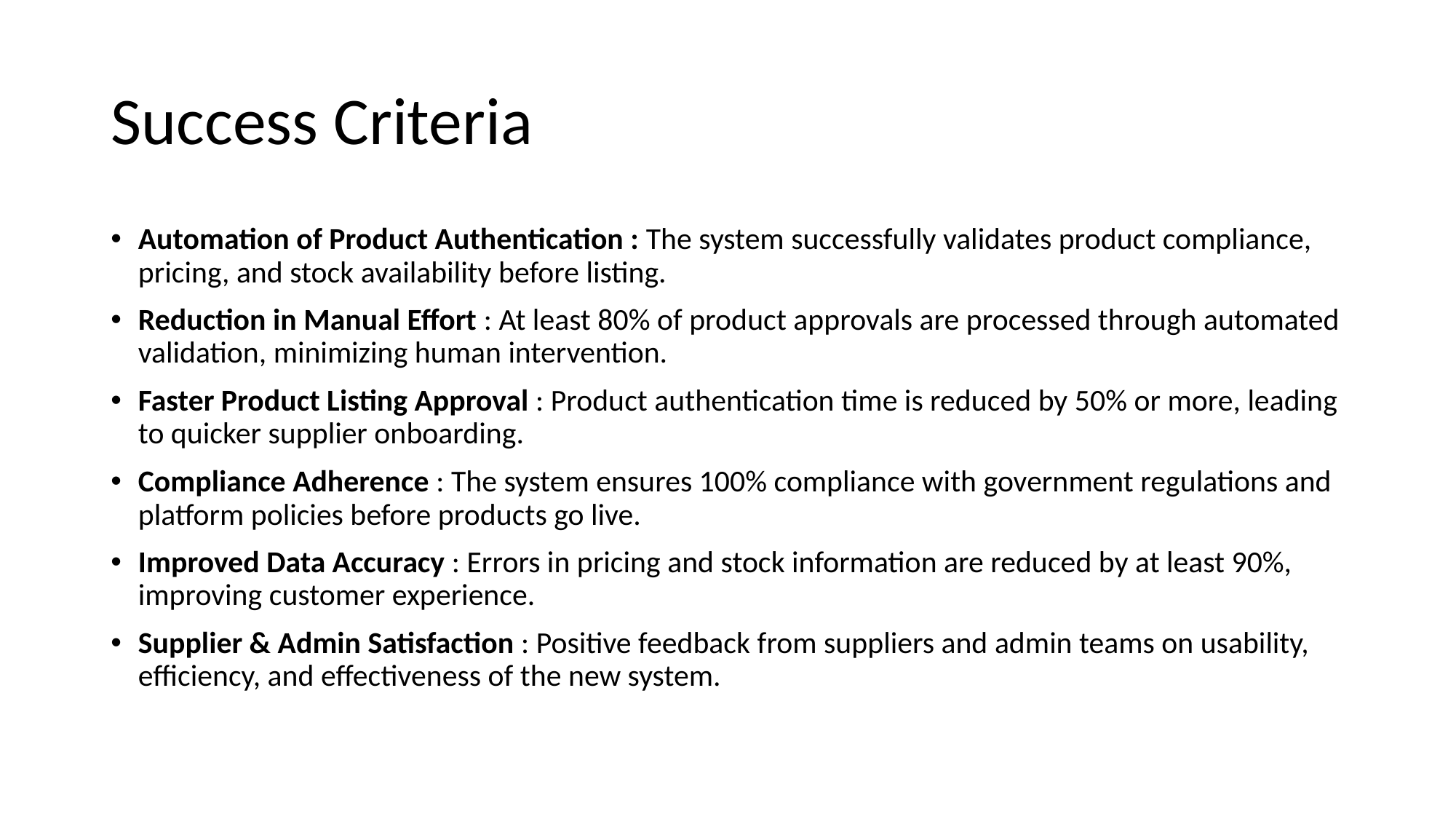

# Success Criteria
Automation of Product Authentication : The system successfully validates product compliance, pricing, and stock availability before listing.
Reduction in Manual Effort : At least 80% of product approvals are processed through automated validation, minimizing human intervention.
Faster Product Listing Approval : Product authentication time is reduced by 50% or more, leading to quicker supplier onboarding.
Compliance Adherence : The system ensures 100% compliance with government regulations and platform policies before products go live.
Improved Data Accuracy : Errors in pricing and stock information are reduced by at least 90%, improving customer experience.
Supplier & Admin Satisfaction : Positive feedback from suppliers and admin teams on usability, efficiency, and effectiveness of the new system.